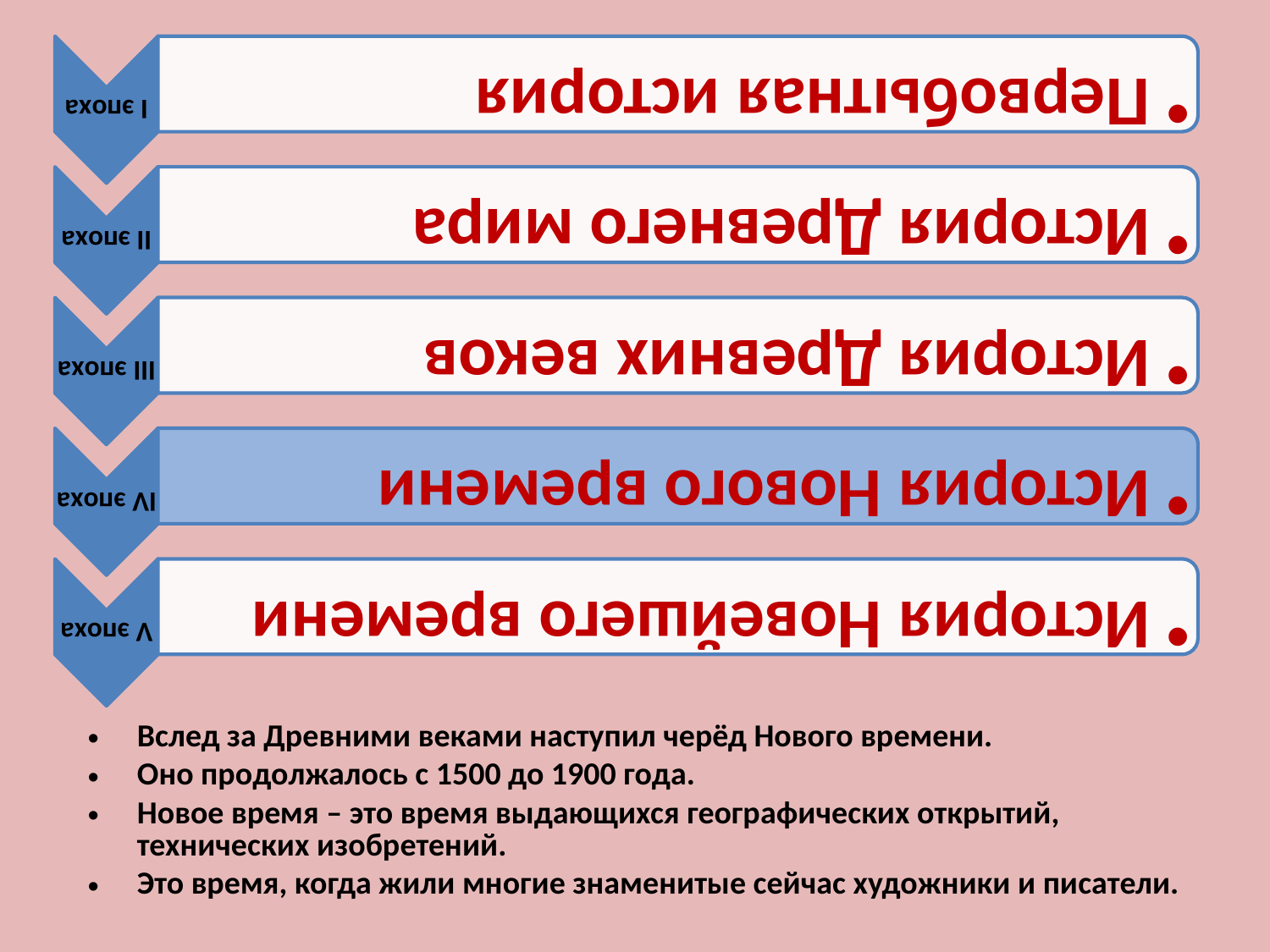

I эпоха
Первобытная история
II эпоха
История Древнего мира
III эпоха
История Древних веков
IV эпоха
История Нового времени
V эпоха
История Новейшего времени
Вслед за Древними веками наступил черёд Нового времени.
Оно продолжалось с 1500 до 1900 года.
Новое время – это время выдающихся географических открытий, технических изобретений.
Это время, когда жили многие знаменитые сейчас художники и писатели.